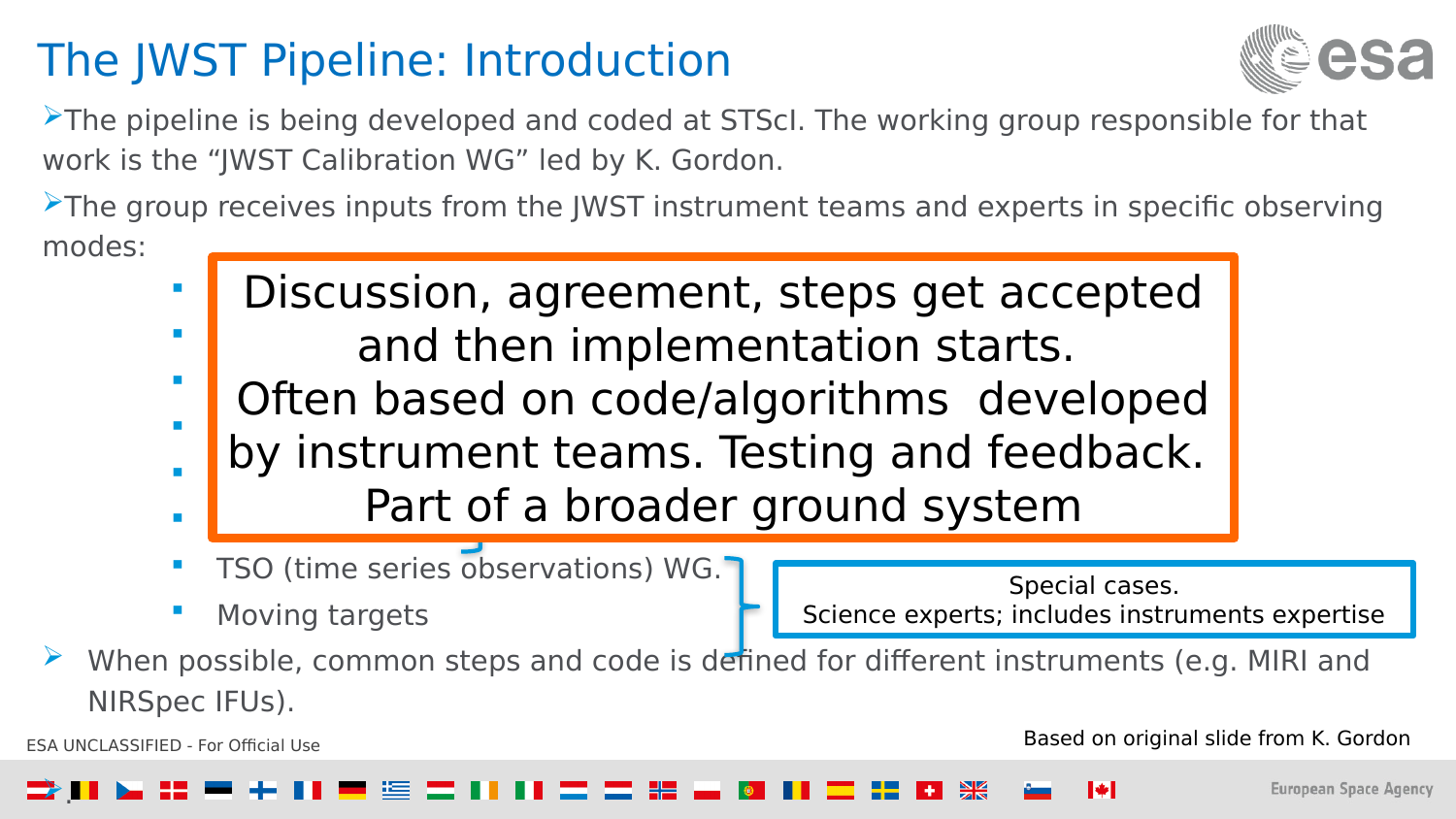

# The JWST Pipeline: Introduction
The pipeline is being developed and coded at STScI. The working group responsible for that work is the “JWST Calibration WG” led by K. Gordon.
The group receives inputs from the JWST instrument teams and experts in specific observing modes:
NIRCam team
NIRSpec team
NIRISS team
FGS team
MIRI team
Coronagraphy WG
TSO (time series observations) WG.
Moving targets
When possible, common steps and code is defined for different instruments (e.g. MIRI and NIRSpec IFUs).

.

Discussion, agreement, steps get accepted and then implementation starts.
Often based on code/algorithms  developed by instrument teams. Testing and feedback.
Part of a broader ground system

Instrument experts with science background.
Ground testing. Delivery of Calibration data products.

Special cases.
Science experts; includes instruments expertise
Based on original slide from K. Gordon